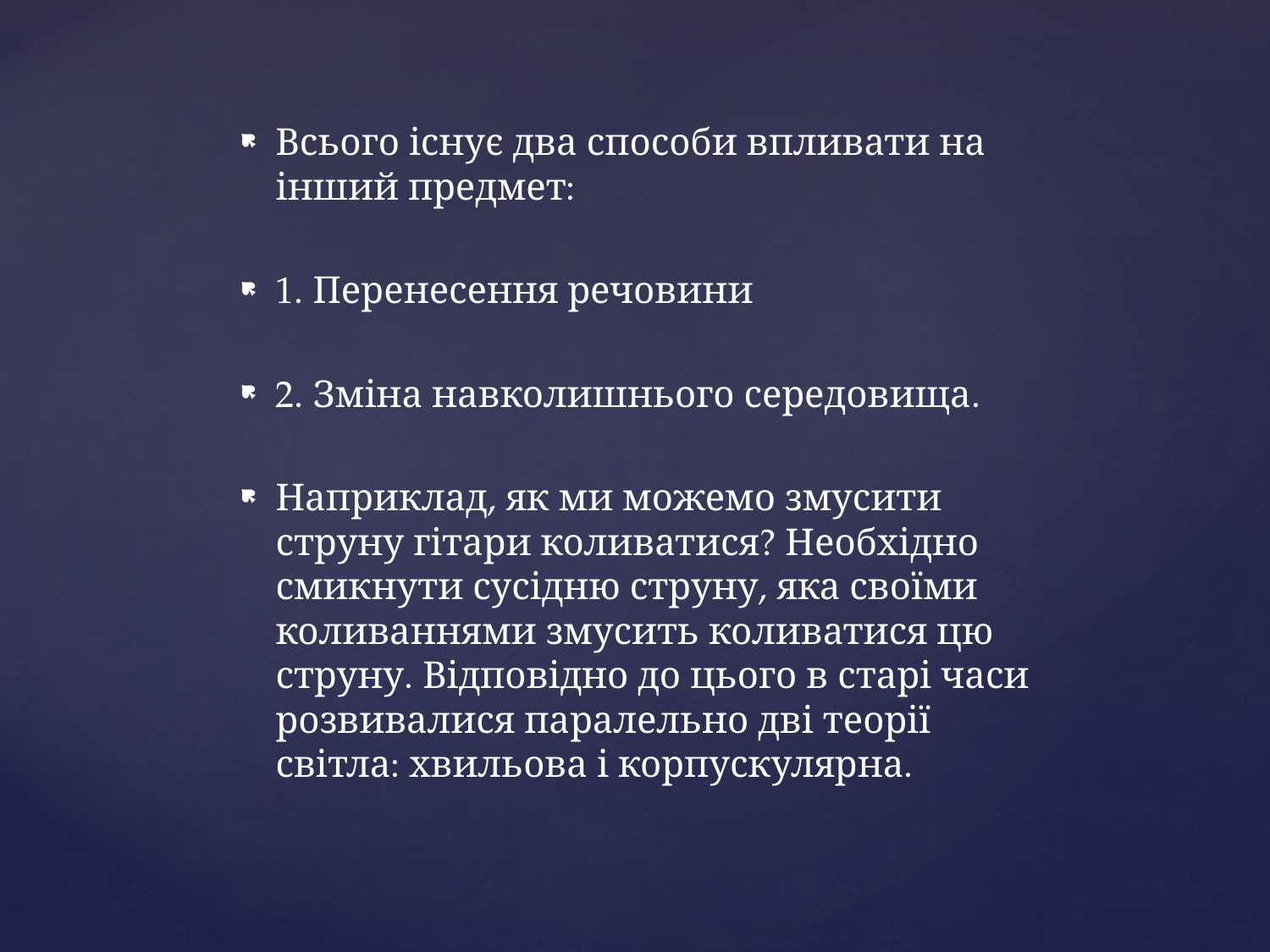

Всього існує два способи впливати на інший предмет:

1. Перенесення речовини

2. Зміна навколишнього середовища.

Наприклад, як ми можемо змусити струну гітари коливатися? Необхідно смикнути сусідню струну, яка своїми коливаннями змусить коливатися цю струну. Відповідно до цього в старі часи розвивалися паралельно дві теорії світла: хвильова і корпускулярна.
#